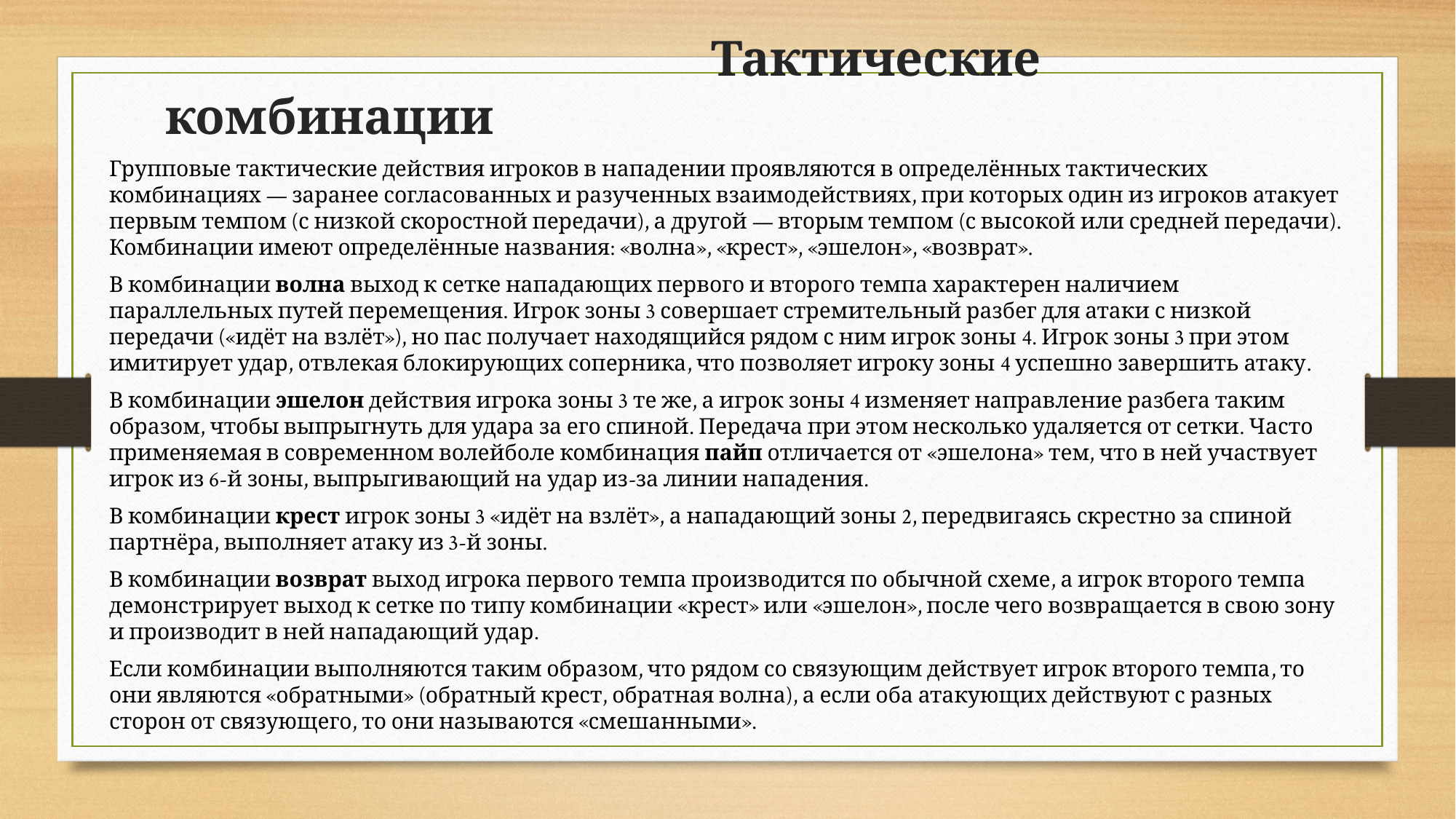

# Тактические комбинации
Групповые тактические действия игроков в нападении проявляются в определённых тактических комбинациях — заранее согласованных и разученных взаимодействиях, при которых один из игроков атакует первым темпом (с низкой скоростной передачи), а другой — вторым темпом (с высокой или средней передачи). Комбинации имеют определённые названия: «волна», «крест», «эшелон», «возврат».
В комбинации волна выход к сетке нападающих первого и второго темпа характерен наличием параллельных путей перемещения. Игрок зоны 3 совершает стремительный разбег для атаки с низкой передачи («идёт на взлёт»), но пас получает находящийся рядом с ним игрок зоны 4. Игрок зоны 3 при этом имитирует удар, отвлекая блокирующих соперника, что позволяет игроку зоны 4 успешно завершить атаку.
В комбинации эшелон действия игрока зоны 3 те же, а игрок зоны 4 изменяет направление разбега таким образом, чтобы выпрыгнуть для удара за его спиной. Передача при этом несколько удаляется от сетки. Часто применяемая в современном волейболе комбинация пайп отличается от «эшелона» тем, что в ней участвует игрок из 6-й зоны, выпрыгивающий на удар из-за линии нападения.
В комбинации крест игрок зоны 3 «идёт на взлёт», а нападающий зоны 2, передвигаясь скрестно за спиной партнёра, выполняет атаку из 3-й зоны.
В комбинации возврат выход игрока первого темпа производится по обычной схеме, а игрок второго темпа демонстрирует выход к сетке по типу комбинации «крест» или «эшелон», после чего возвращается в свою зону и производит в ней нападающий удар.
Если комбинации выполняются таким образом, что рядом со связующим действует игрок второго темпа, то они являются «обратными» (обратный крест, обратная волна), а если оба атакующих действуют с разных сторон от связующего, то они называются «смешанными».